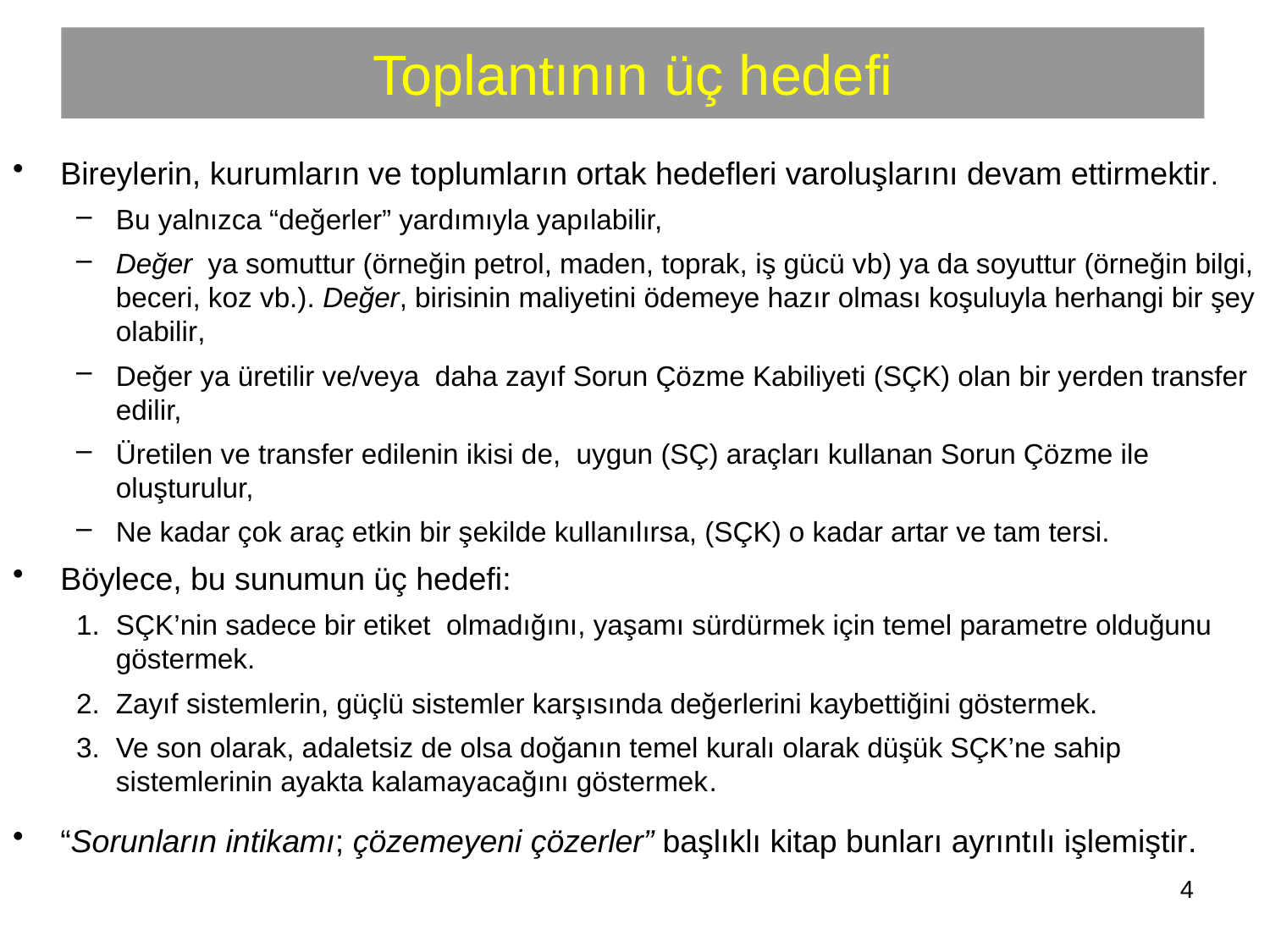

# Toplantının üç hedefi
Bireylerin, kurumların ve toplumların ortak hedefleri varoluşlarını devam ettirmektir.
Bu yalnızca “değerler” yardımıyla yapılabilir,
Değer  ya somuttur (örneğin petrol, maden, toprak, iş gücü vb) ya da soyuttur (örneğin bilgi, beceri, koz vb.). Değer, birisinin maliyetini ödemeye hazır olması koşuluyla herhangi bir şey olabilir,
Değer ya üretilir ve/veya  daha zayıf Sorun Çözme Kabiliyeti (SÇK) olan bir yerden transfer edilir,
Üretilen ve transfer edilenin ikisi de,  uygun (SÇ) araçları kullanan Sorun Çözme ile oluşturulur,
Ne kadar çok araç etkin bir şekilde kullanılırsa, (SÇK) o kadar artar ve tam tersi.
Böylece, bu sunumun üç hedefi:
SÇK’nin sadece bir etiket  olmadığını, yaşamı sürdürmek için temel parametre olduğunu göstermek.
Zayıf sistemlerin, güçlü sistemler karşısında değerlerini kaybettiğini göstermek.
Ve son olarak, adaletsiz de olsa doğanın temel kuralı olarak düşük SÇK’ne sahip sistemlerinin ayakta kalamayacağını göstermek.
“Sorunların intikamı; çözemeyeni çözerler” başlıklı kitap bunları ayrıntılı işlemiştir.
4